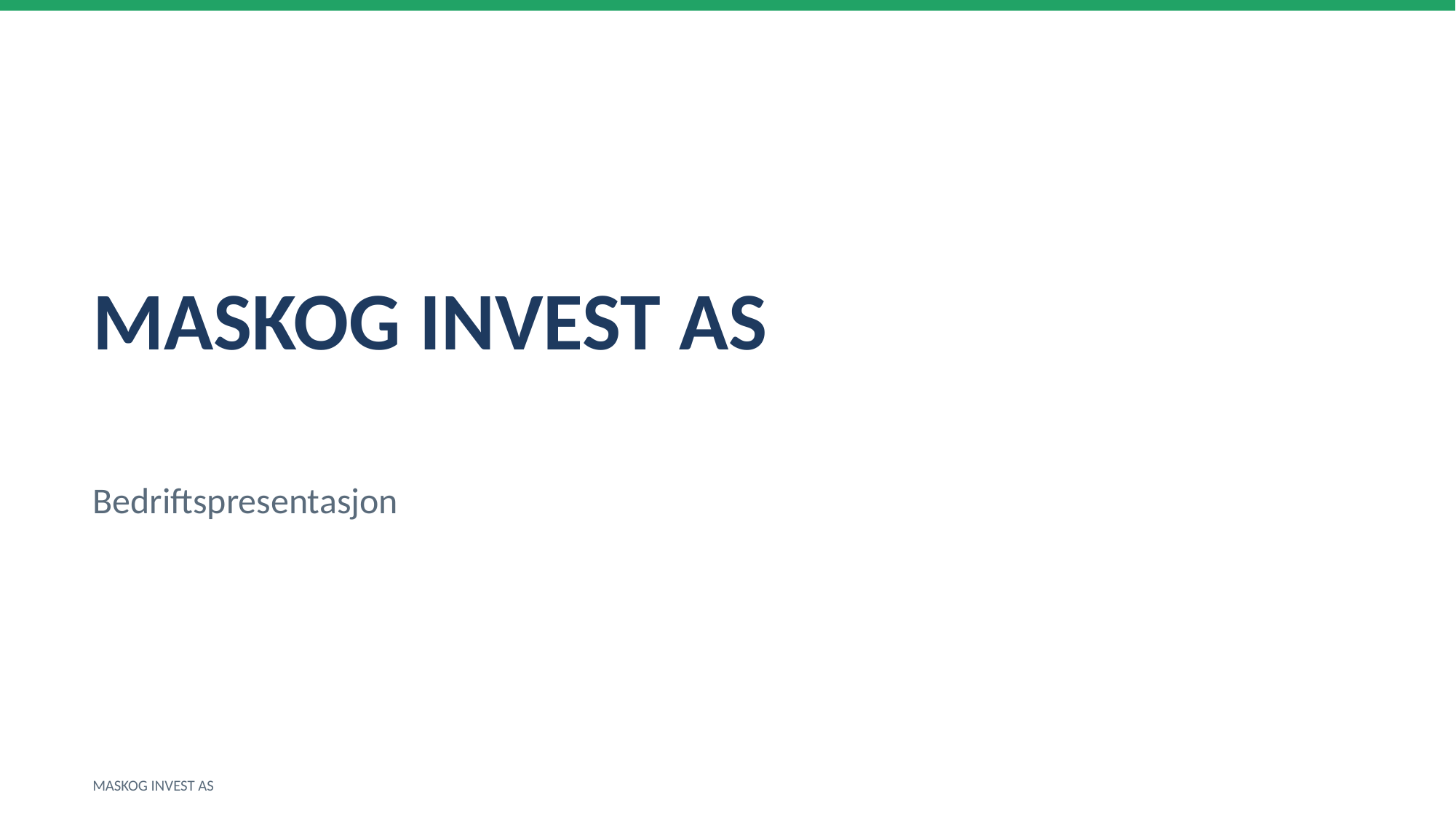

MASKOG INVEST AS
Bedriftspresentasjon
MASKOG INVEST AS